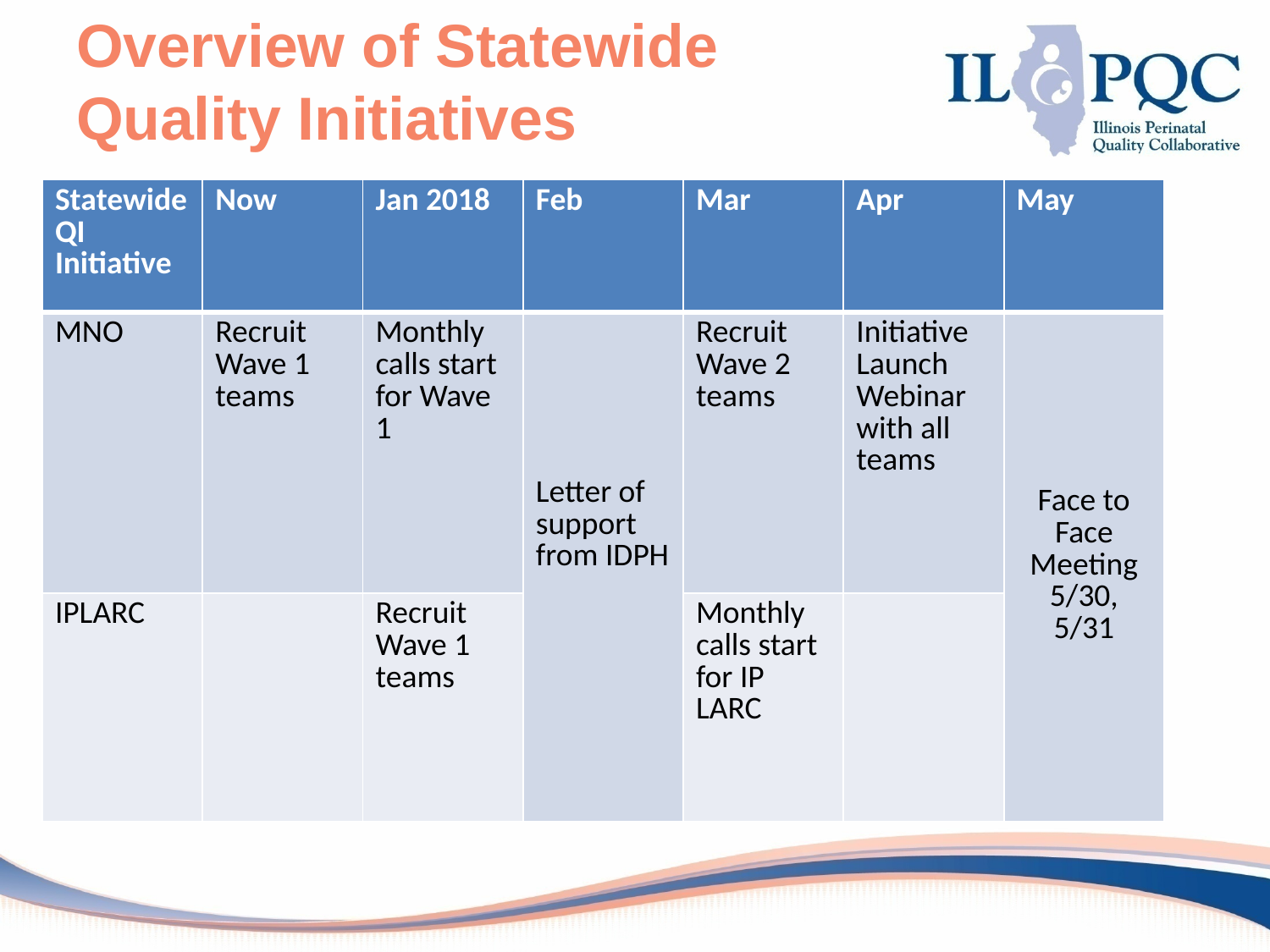

# Overview of Statewide Quality Initiatives
| Statewide QI Initiative | Now | Jan 2018 | Feb | Mar | Apr | May |
| --- | --- | --- | --- | --- | --- | --- |
| MNO | Recruit Wave 1 teams | Monthly calls start for Wave 1 | Letter of support from IDPH | Recruit Wave 2 teams | Initiative Launch Webinar with all teams | Face to Face Meeting 5/30, 5/31 |
| IPLARC |  | Recruit Wave 1 teams |  | Monthly calls start for IP LARC |  |  |